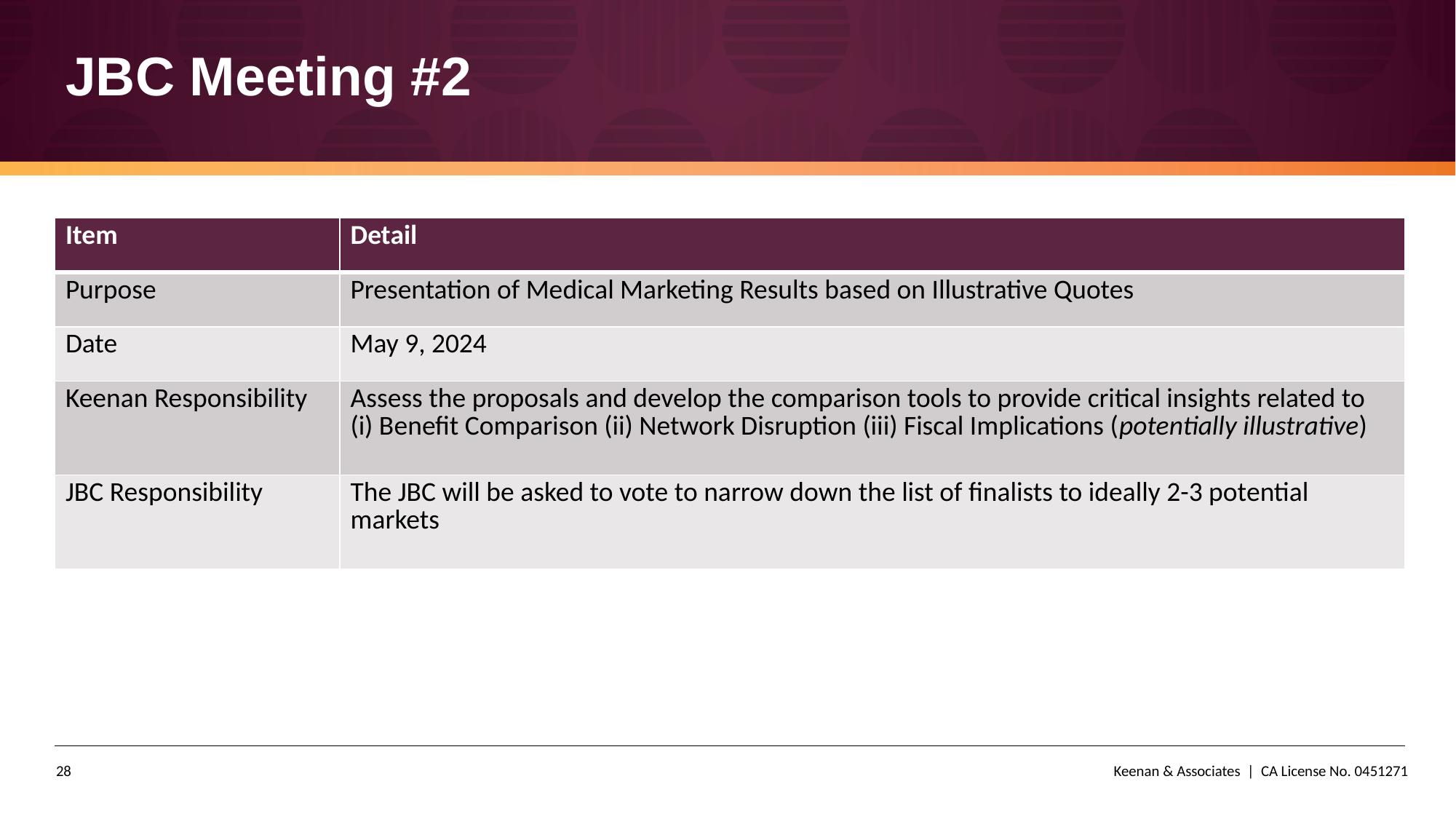

# JBC Meeting #2
| Item | Detail |
| --- | --- |
| Purpose | Presentation of Medical Marketing Results based on Illustrative Quotes |
| Date | May 9, 2024 |
| Keenan Responsibility | Assess the proposals and develop the comparison tools to provide critical insights related to (i) Benefit Comparison (ii) Network Disruption (iii) Fiscal Implications (potentially illustrative) |
| JBC Responsibility | The JBC will be asked to vote to narrow down the list of finalists to ideally 2-3 potential markets |